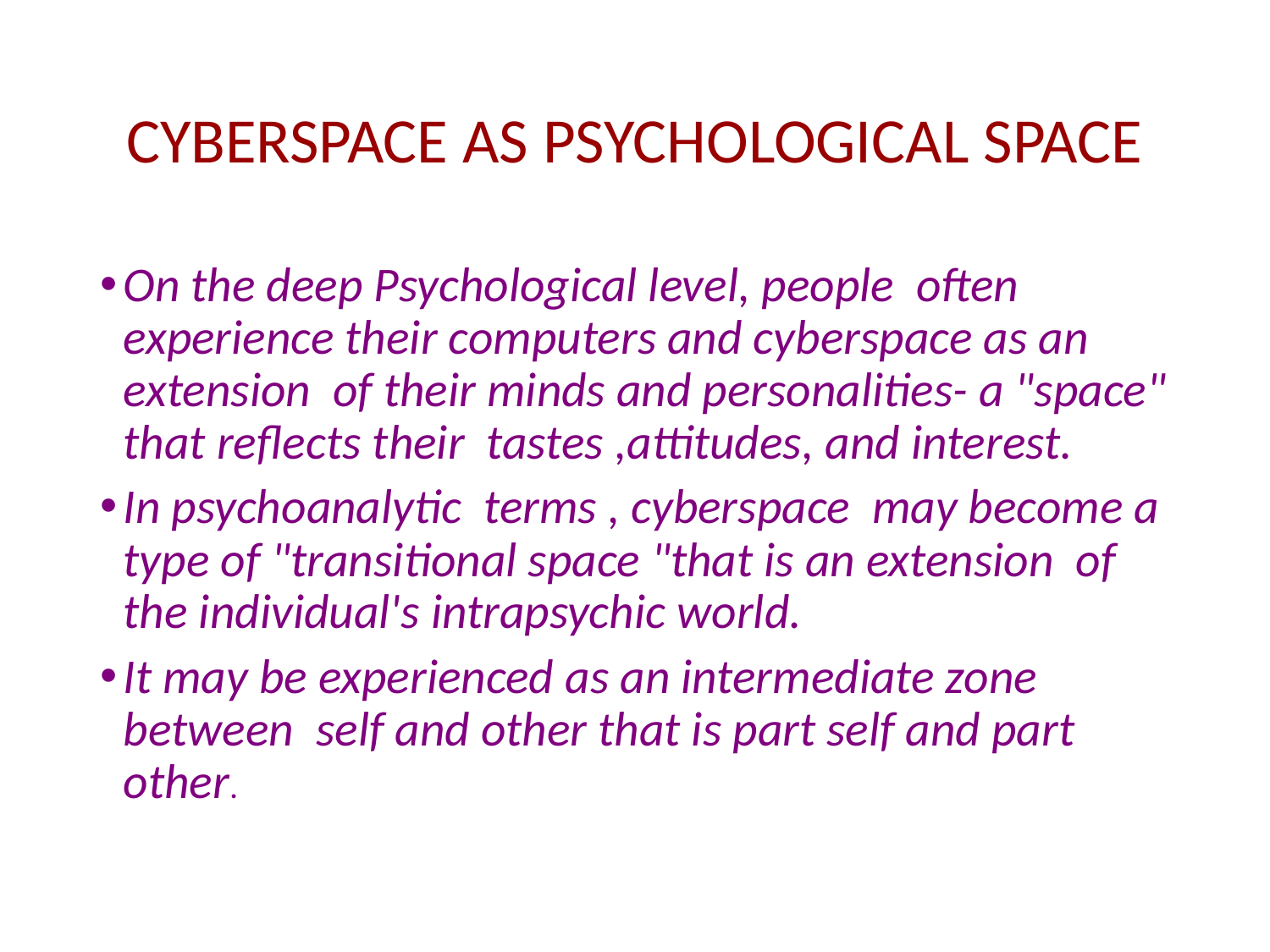

# CYBERSPACE AS PSYCHOLOGICAL SPACE
On the deep Psychological level, people  often experience their computers and cyberspace as an extension  of their minds and personalities- a "space" that reflects their  tastes ,attitudes, and interest.
In psychoanalytic  terms , cyberspace  may become a type of "transitional space "that is an extension  of the individual's intrapsychic world.
It may be experienced as an intermediate zone between  self and other that is part self and part other.